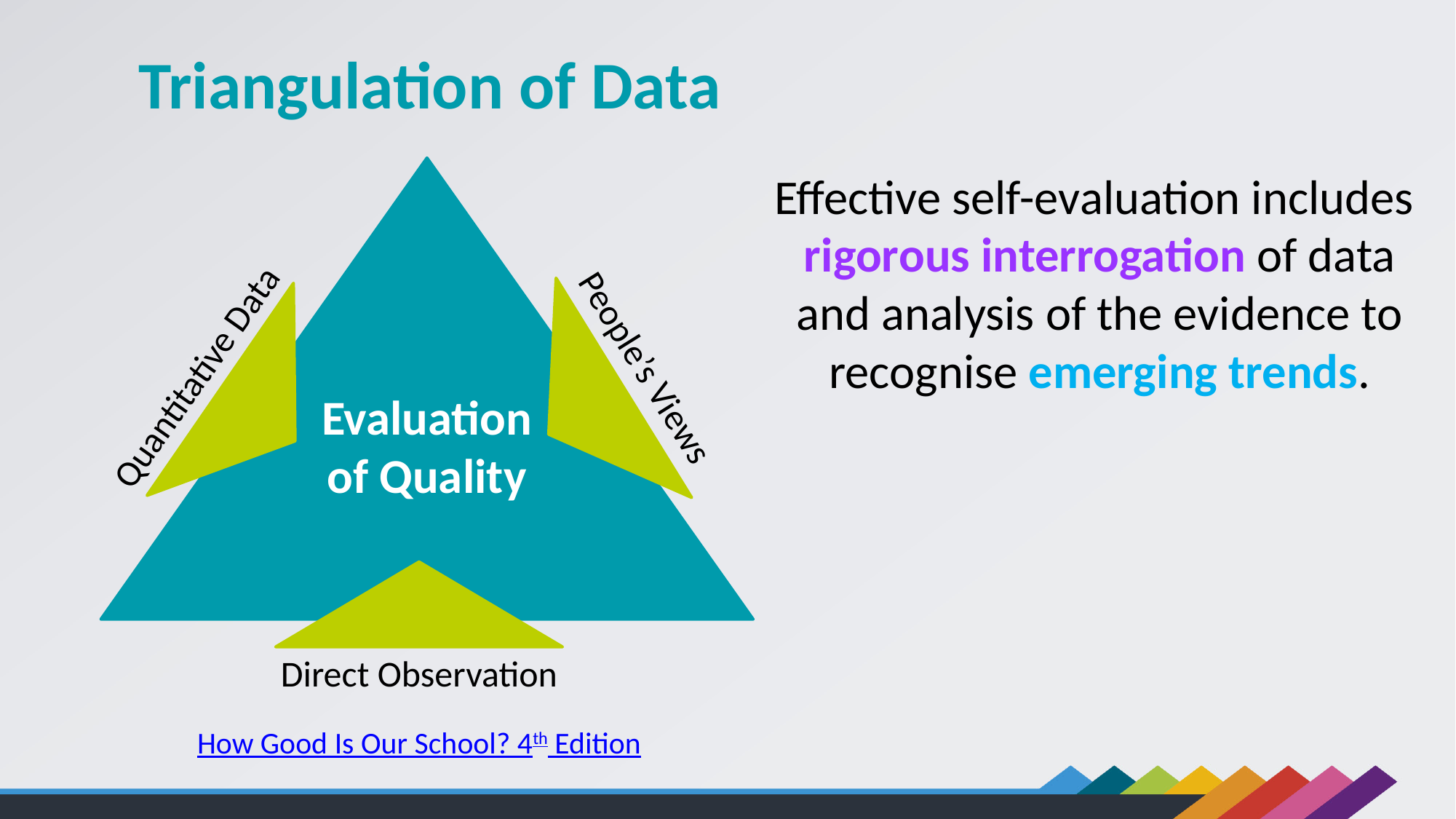

Triangulation of Data

People’s Views
Quantitative Data

Evaluation of Quality

Direct Observation
Effective self-evaluation includes
rigorous interrogation of data and analysis of the evidence to recognise emerging trends.
How Good Is Our School? 4th Edition